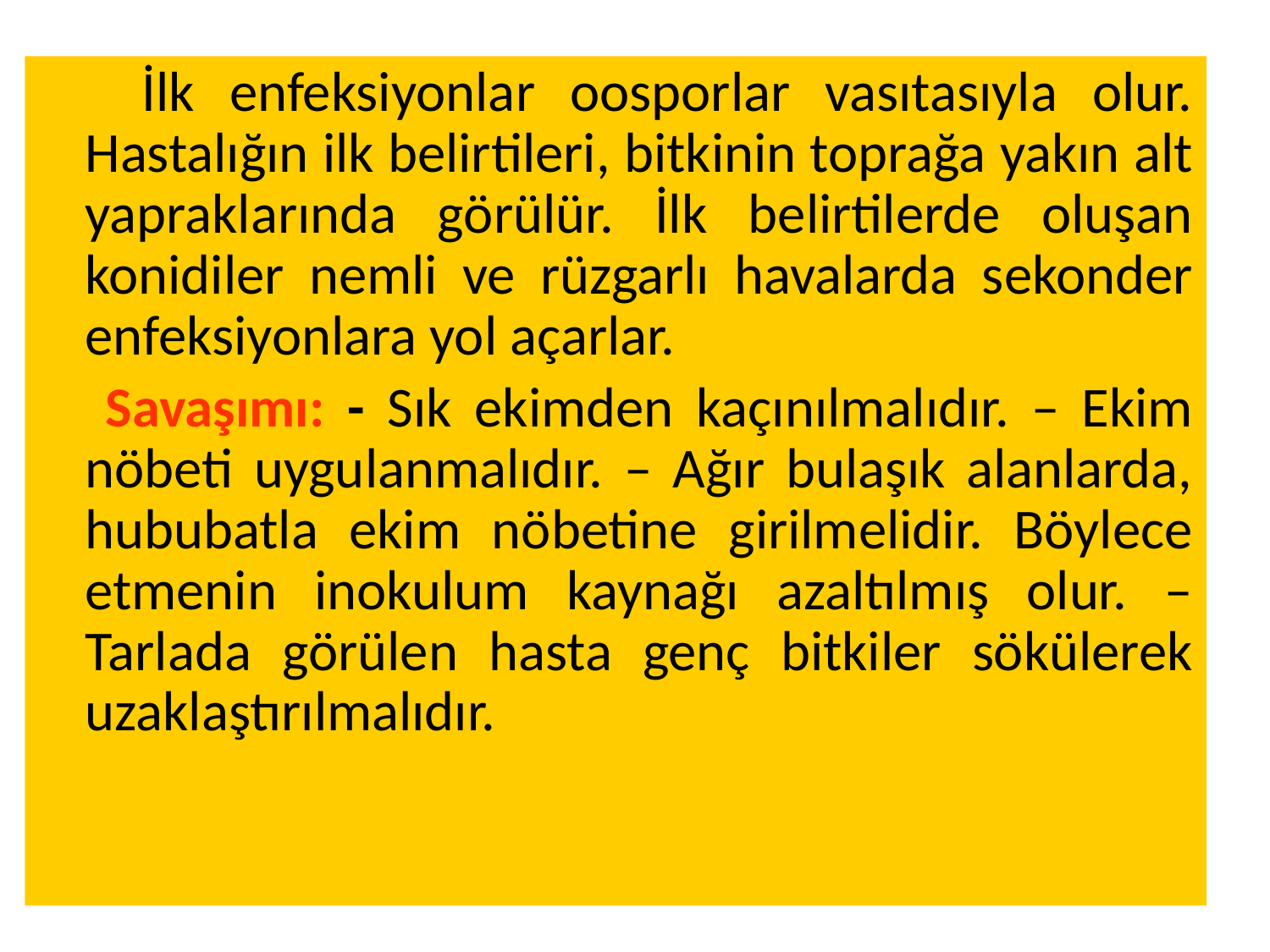

İlk enfeksiyonlar oosporlar vasıtasıyla olur. Hastalığın ilk belirtileri, bitkinin toprağa yakın alt yapraklarında görülür. İlk belirtilerde oluşan konidiler nemli ve rüzgarlı havalarda sekonder enfeksiyonlara yol açarlar.
   Savaşımı: - Sık ekimden kaçınılmalıdır. – Ekim nöbeti uygulanmalıdır. – Ağır bulaşık alanlarda, hububatla ekim nöbetine girilmelidir. Böylece etmenin inokulum kaynağı azaltılmış olur. – Tarlada görülen hasta genç bitkiler sökülerek uzaklaştırılmalıdır.